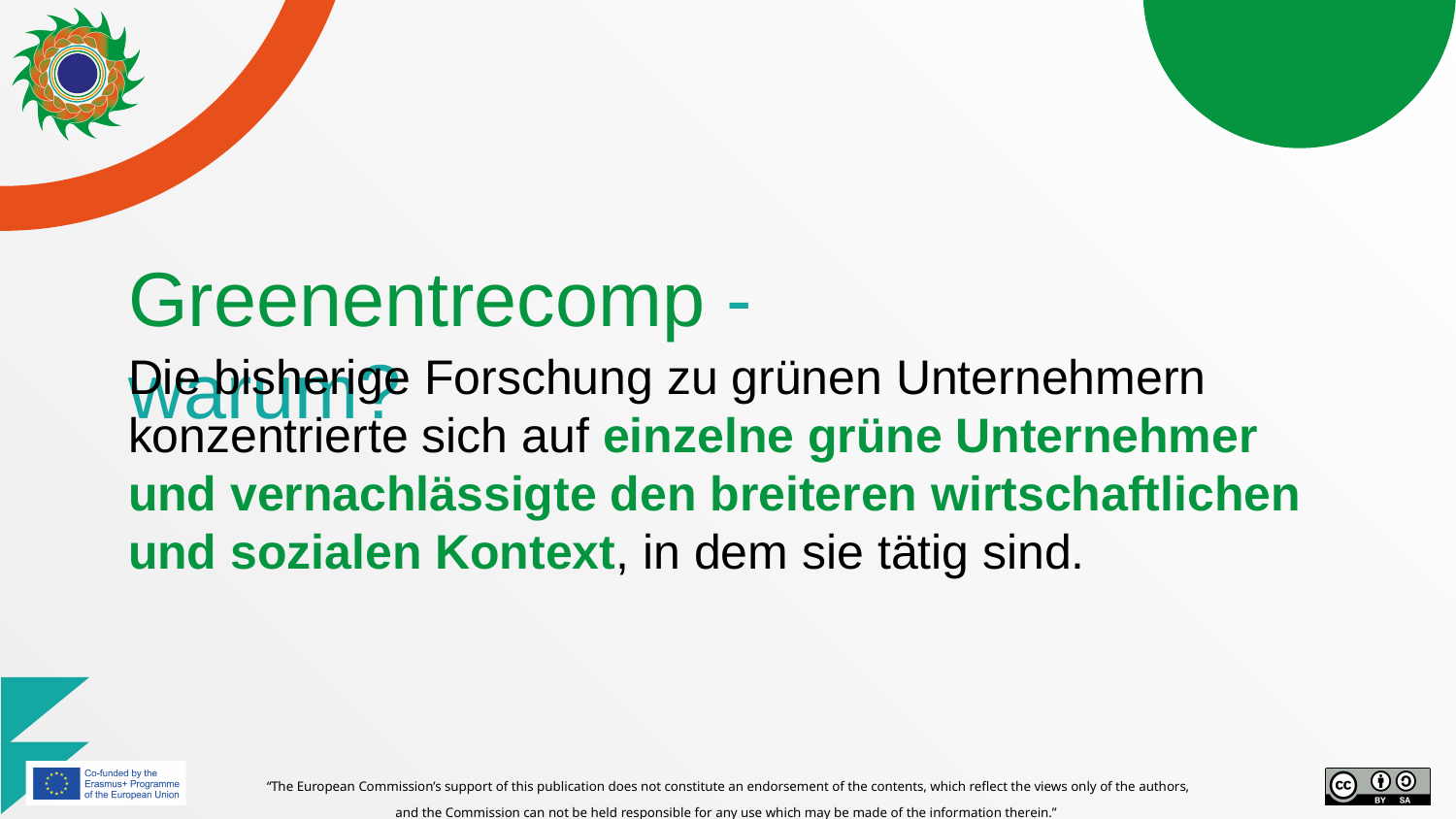

# Greenentrecomp - warum?
Die bisherige Forschung zu grünen Unternehmern konzentrierte sich auf einzelne grüne Unternehmer und vernachlässigte den breiteren wirtschaftlichen und sozialen Kontext, in dem sie tätig sind.